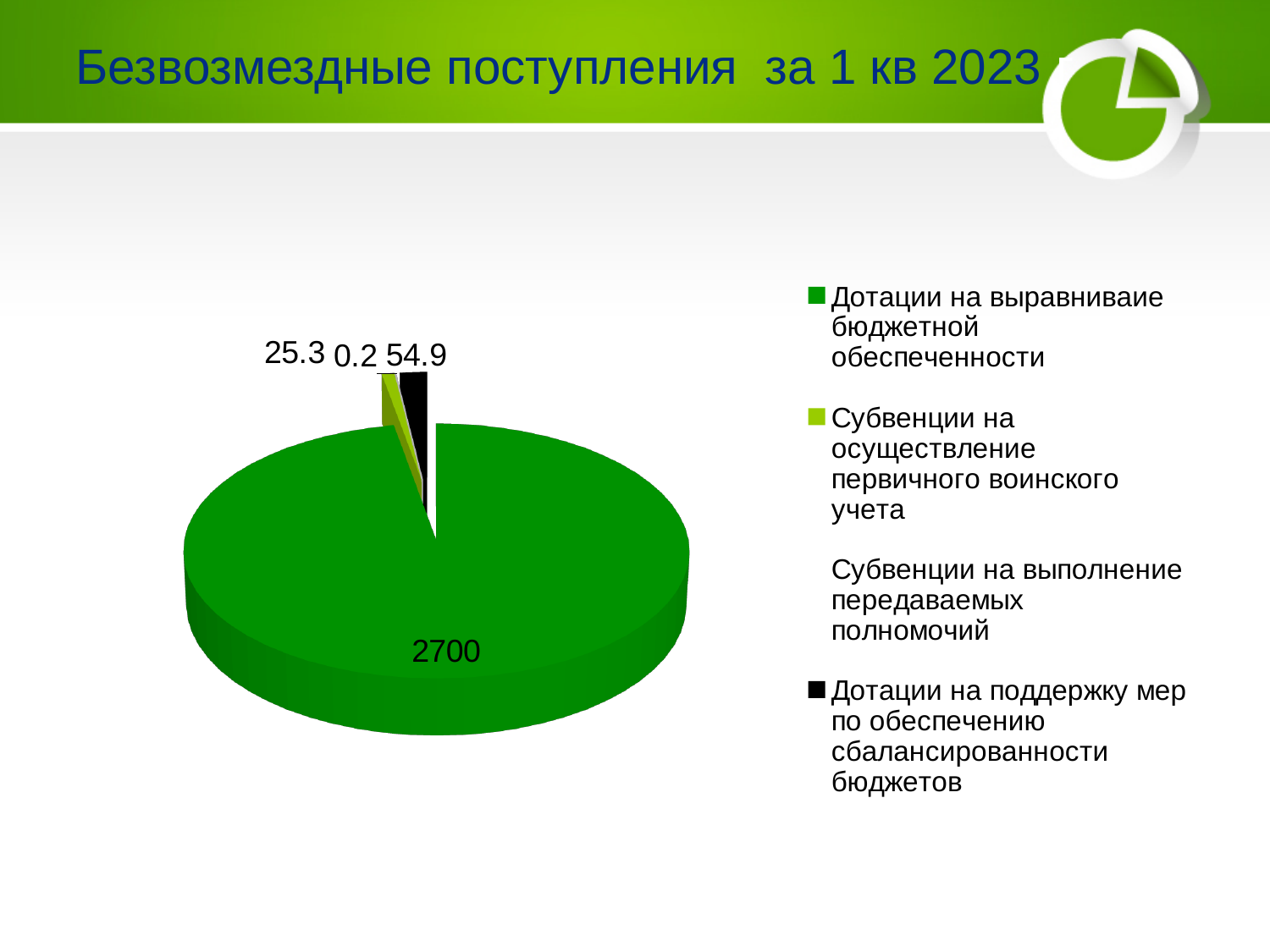

# Безвозмездные поступления  за 1 кв 2023 г

[unsupported chart]